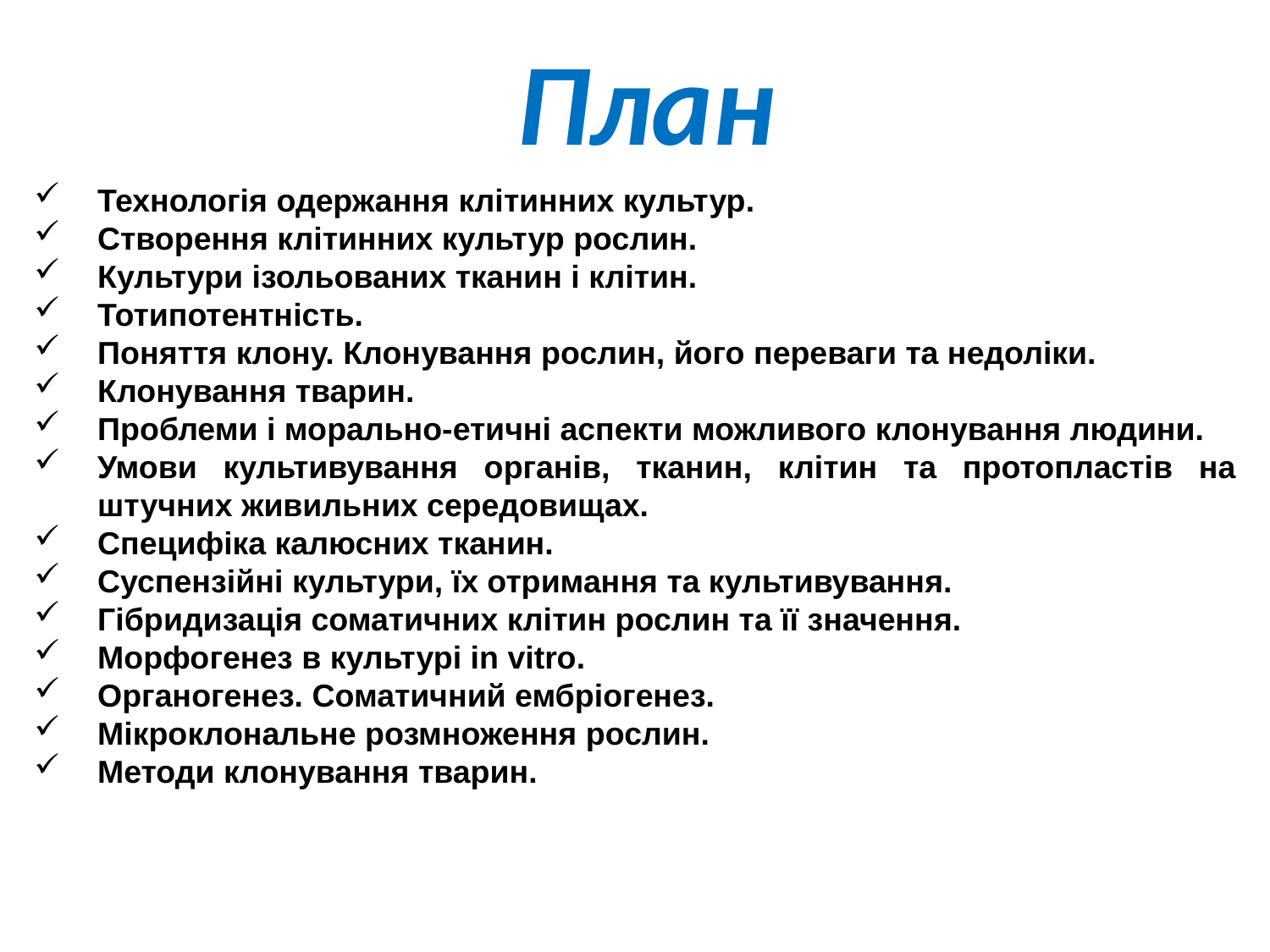

План
Технологія одержання клітинних культур.
Створення клітинних культур рослин.
Культури ізольованих тканин і клітин.
Тотипотентність.
Поняття клону. Клонування рослин, його переваги та недоліки.
Клонування тварин.
Проблеми і морально-етичні аспекти можливого клонування людини.
Умови культивування органів, тканин, клітин та протопластів на штучних живильних середовищах.
Специфіка калюсних тканин.
Суспензійні культури, їх отримання та культивування.
Гібридизація соматичних клітин рослин та її значення.
Морфогенез в культурі in vitro.
Органогенез. Соматичний ембріогенез.
Мікроклональне розмноження рослин.
Методи клонування тварин.